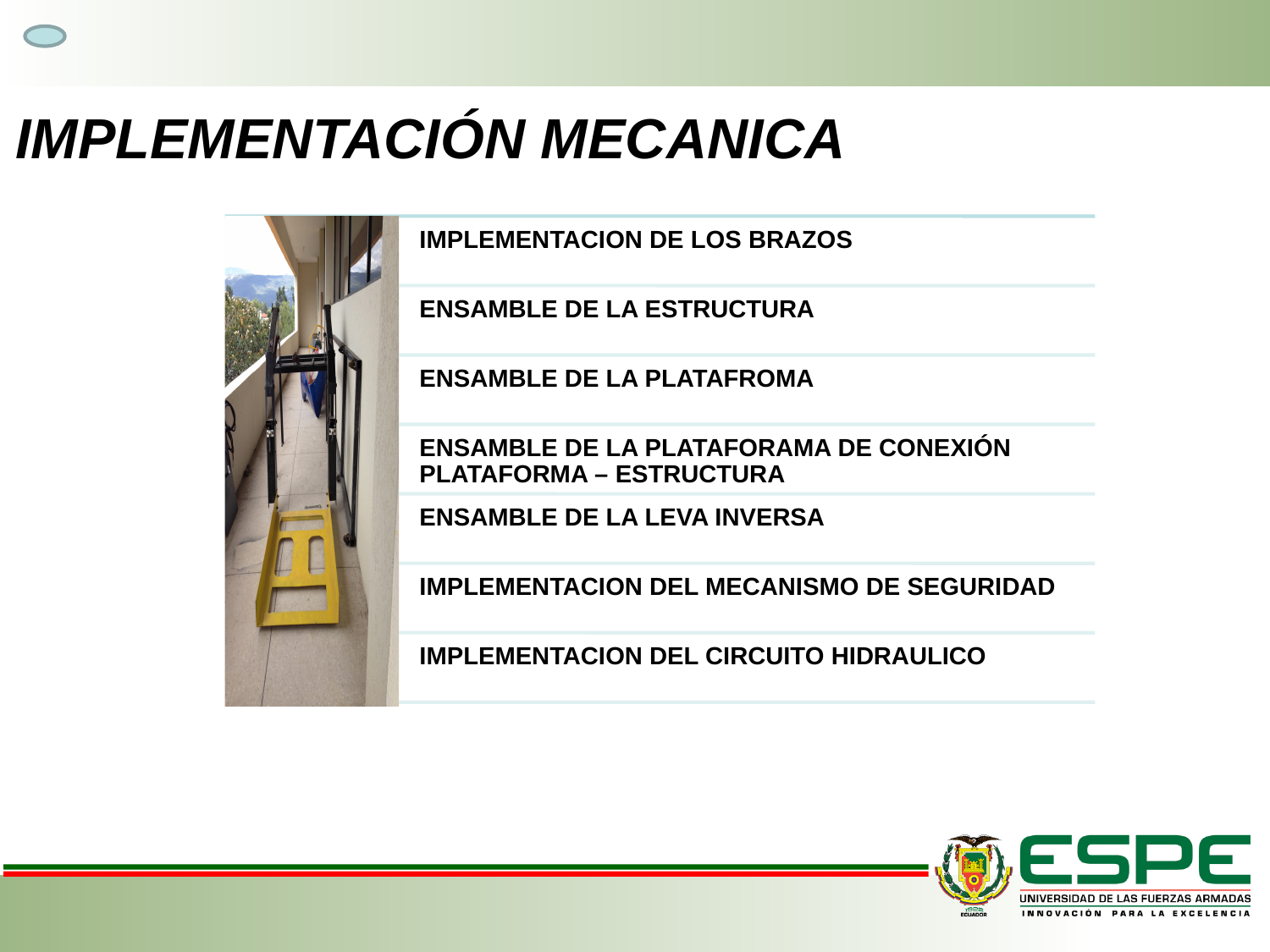

# IMPLEMENTACIÓN MECANICA

IMPLEMENTACION DE LOS BRAZOS
ENSAMBLE DE LA ESTRUCTURA
ENSAMBLE DE LA PLATAFROMA
ENSAMBLE DE LA PLATAFORAMA DE CONEXIÓN PLATAFORMA – ESTRUCTURA
ENSAMBLE DE LA LEVA INVERSA
IMPLEMENTACION DEL MECANISMO DE SEGURIDAD
IMPLEMENTACION DEL CIRCUITO HIDRAULICO